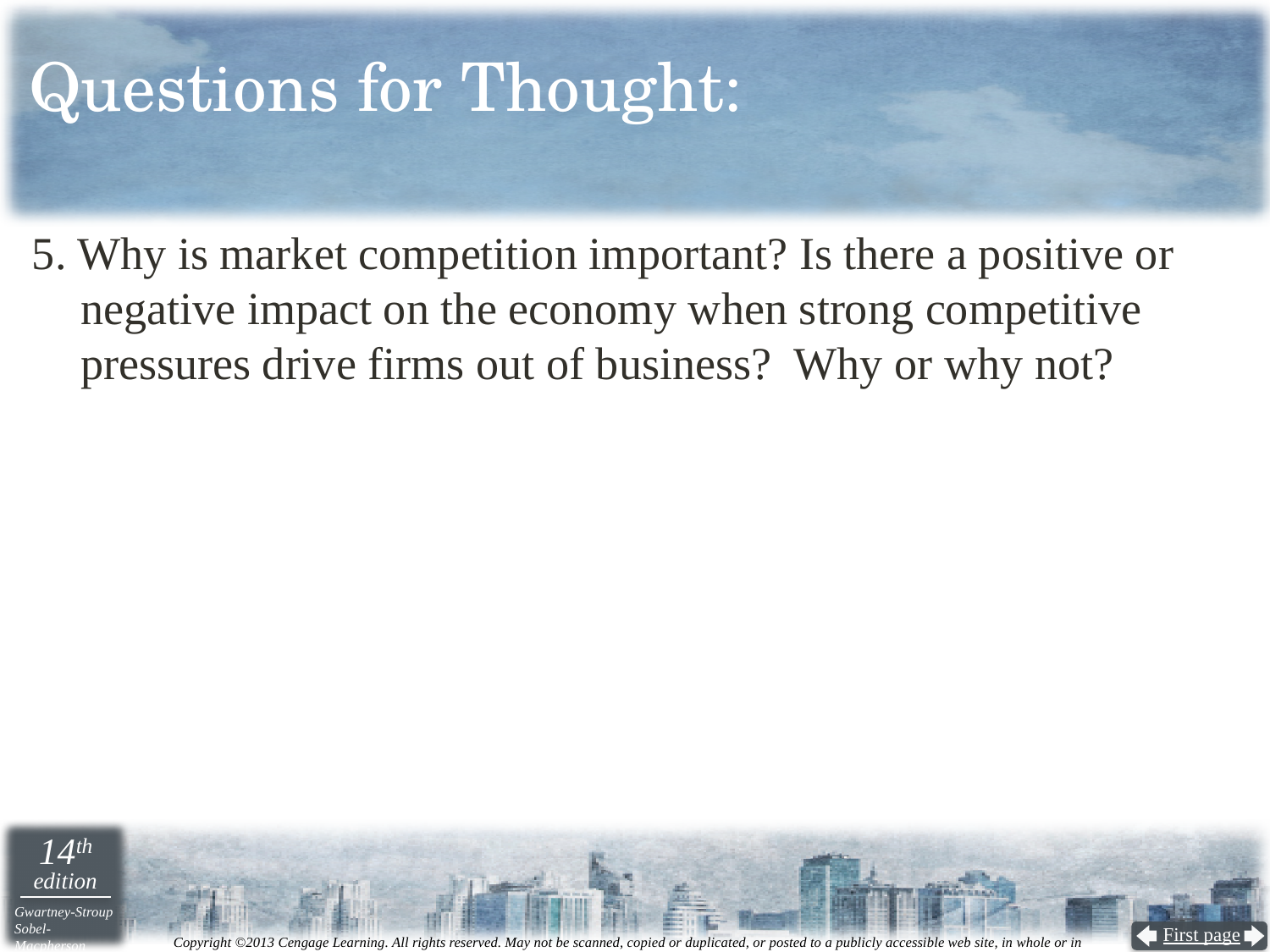

# Questions for Thought:
5. Why is market competition important? Is there a positive or negative impact on the economy when strong competitive pressures drive firms out of business?  Why or why not?